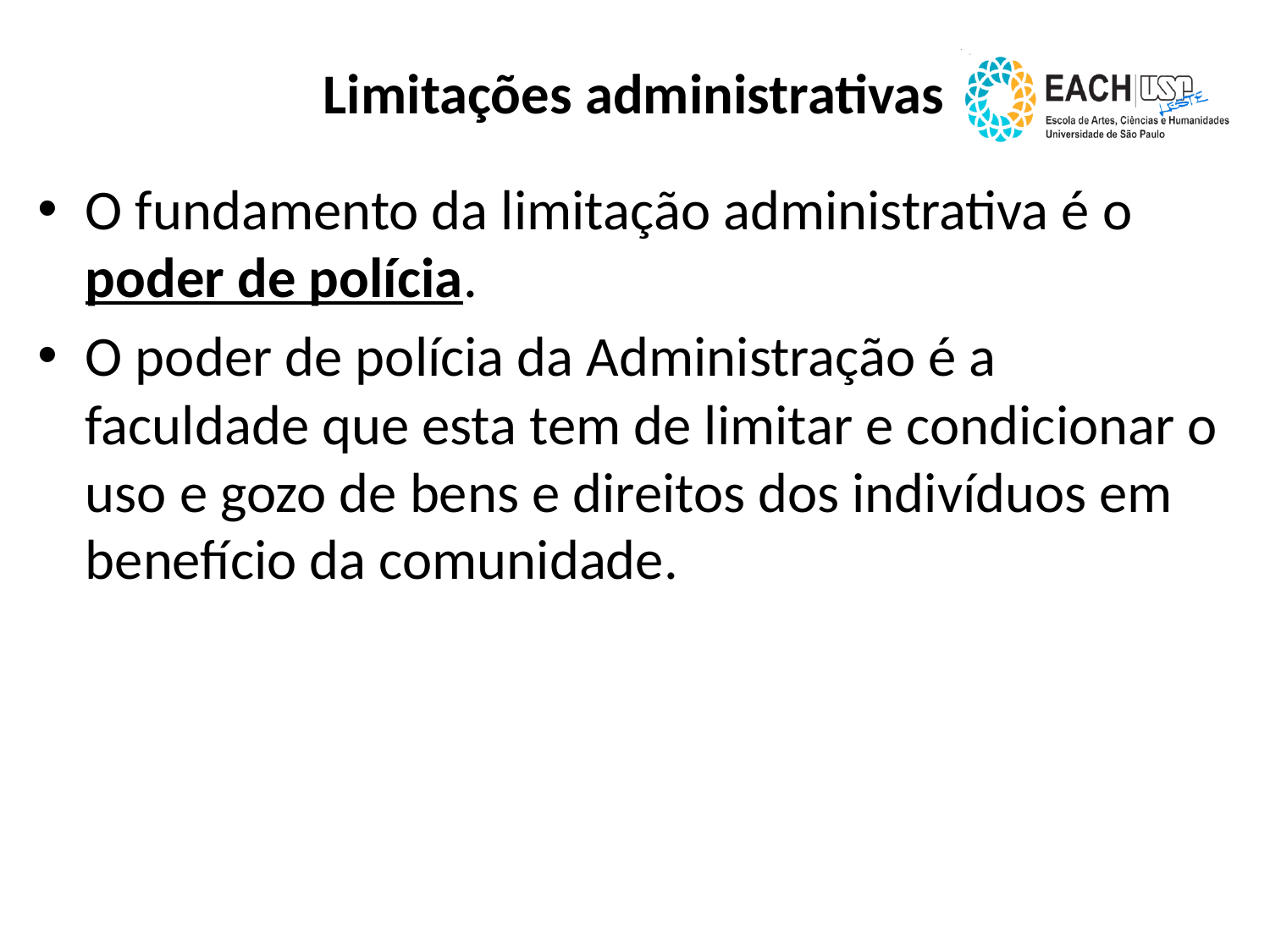

# Limitações administrativas
O fundamento da limitação administrativa é o poder de polícia.
O poder de polícia da Administração é a faculdade que esta tem de limitar e condicionar o uso e gozo de bens e direitos dos indivíduos em benefício da comunidade.